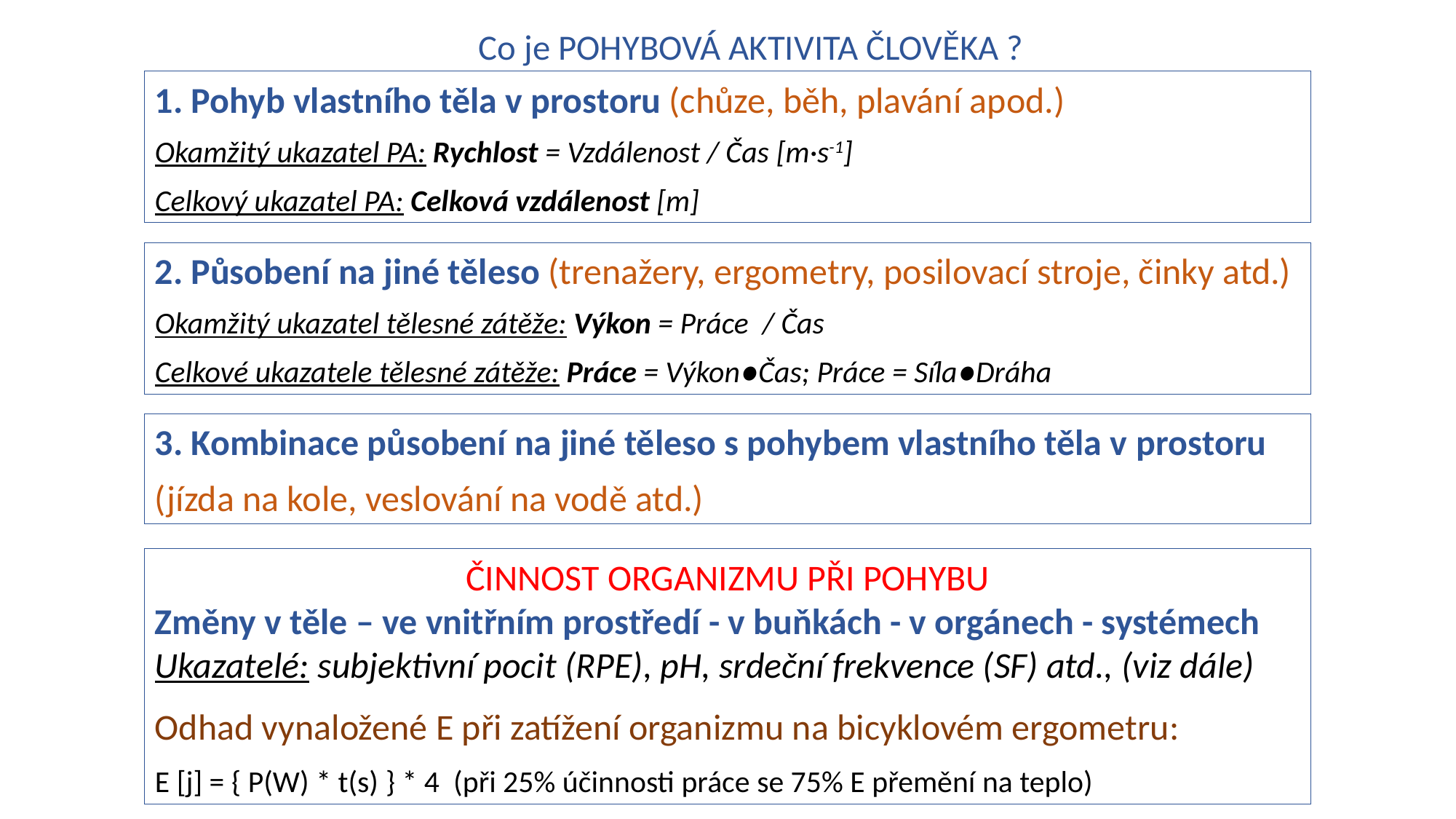

Co je POHYBOVÁ AKTIVITA ČLOVĚKA ?
1. Pohyb vlastního těla v prostoru (chůze, běh, plavání apod.)
Okamžitý ukazatel PA: Rychlost = Vzdálenost / Čas [m·s-1]
Celkový ukazatel PA: Celková vzdálenost [m]
2. Působení na jiné těleso (trenažery, ergometry, posilovací stroje, činky atd.)
Okamžitý ukazatel tělesné zátěže: Výkon = Práce  / Čas
Celkové ukazatele tělesné zátěže: Práce = Výkon●Čas; Práce = Síla●Dráha
3. Kombinace působení na jiné těleso s pohybem vlastního těla v prostoru
(jízda na kole, veslování na vodě atd.)
ČINNOST ORGANIZMU PŘI POHYBU
Změny v těle – ve vnitřním prostředí - v buňkách - v orgánech - systémech
Ukazatelé: subjektivní pocit (RPE), pH, srdeční frekvence (SF) atd., (viz dále)
Odhad vynaložené E při zatížení organizmu na bicyklovém ergometru:
E [j] = { P(W) * t(s) } * 4  (při 25% účinnosti práce se 75% E přemění na teplo)